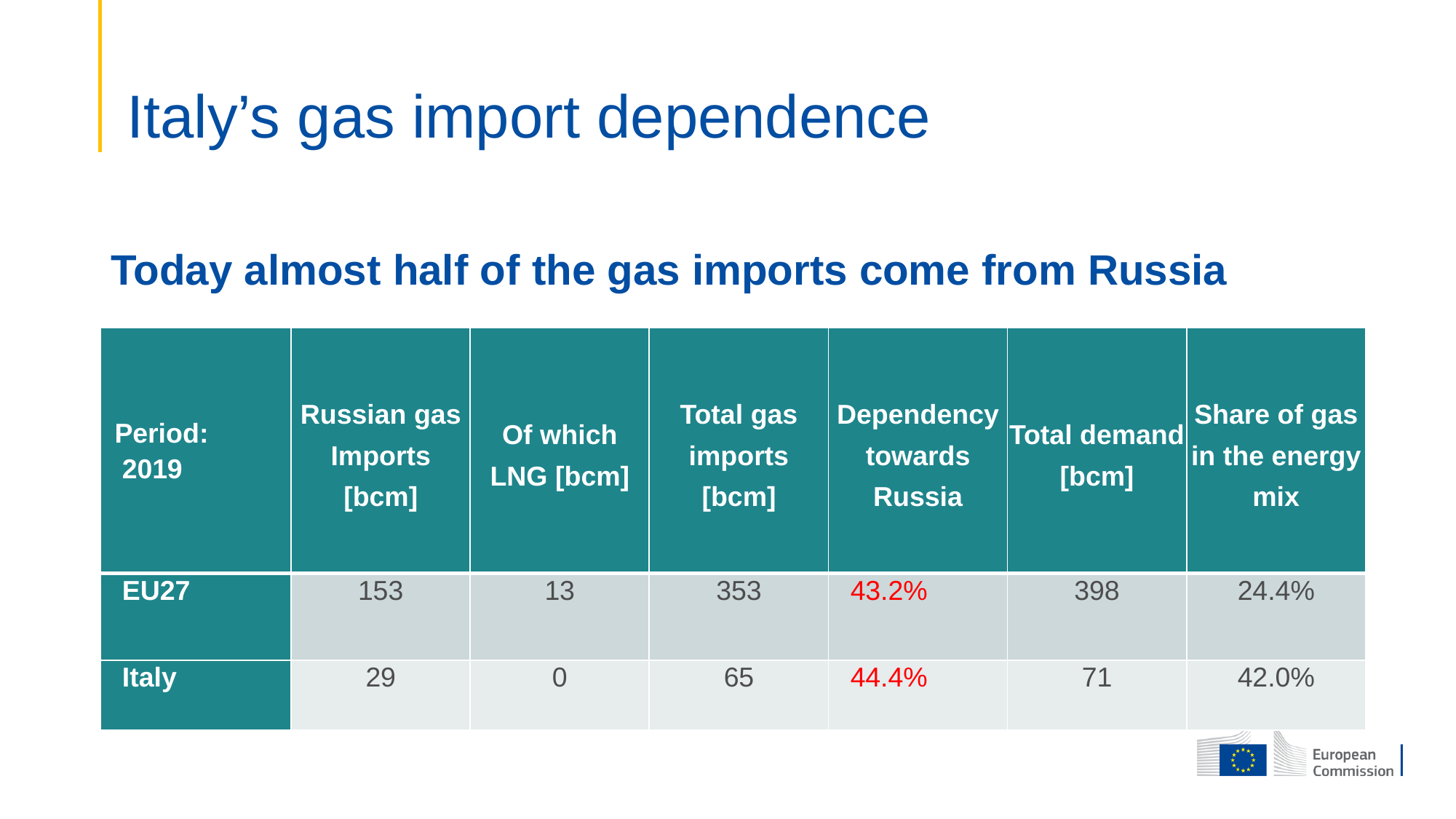

# Italy’s gas import dependence
Today almost half of the gas imports come from Russia
| Period: 2019 | Russian gas Imports [bcm] | Of which LNG [bcm] | Total gas imports [bcm] | Dependency towards Russia | Total demand [bcm] | Share of gas in the energy mix |
| --- | --- | --- | --- | --- | --- | --- |
| EU27 | 153 | 13 | 353 | 43.2% | 398 | 24.4% |
| Italy | 29 | 0 | 65 | 44.4% | 71 | 42.0% |